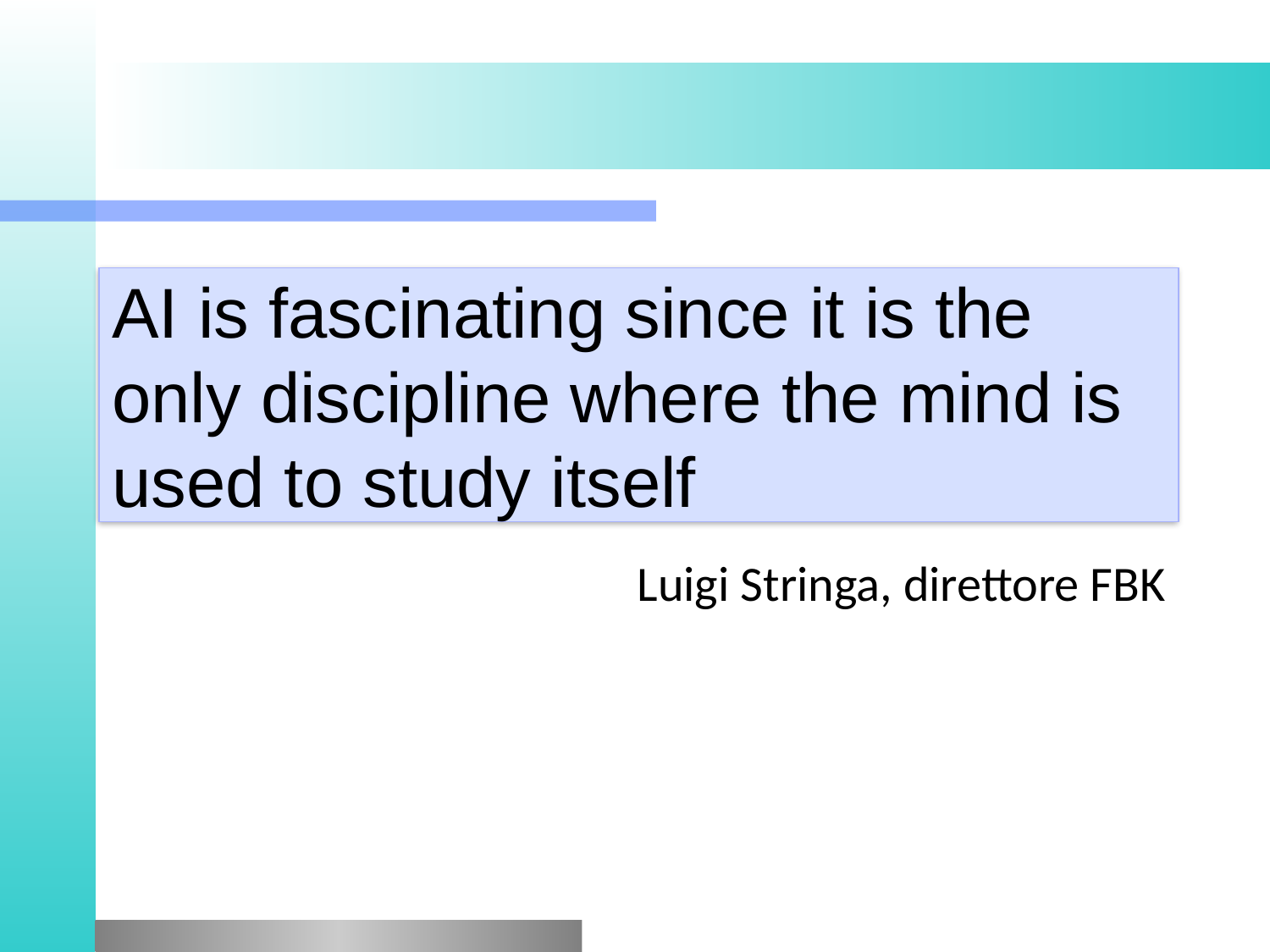

#
AI is fascinating since it is the only discipline where the mind is used to study itself
Luigi Stringa, direttore FBK